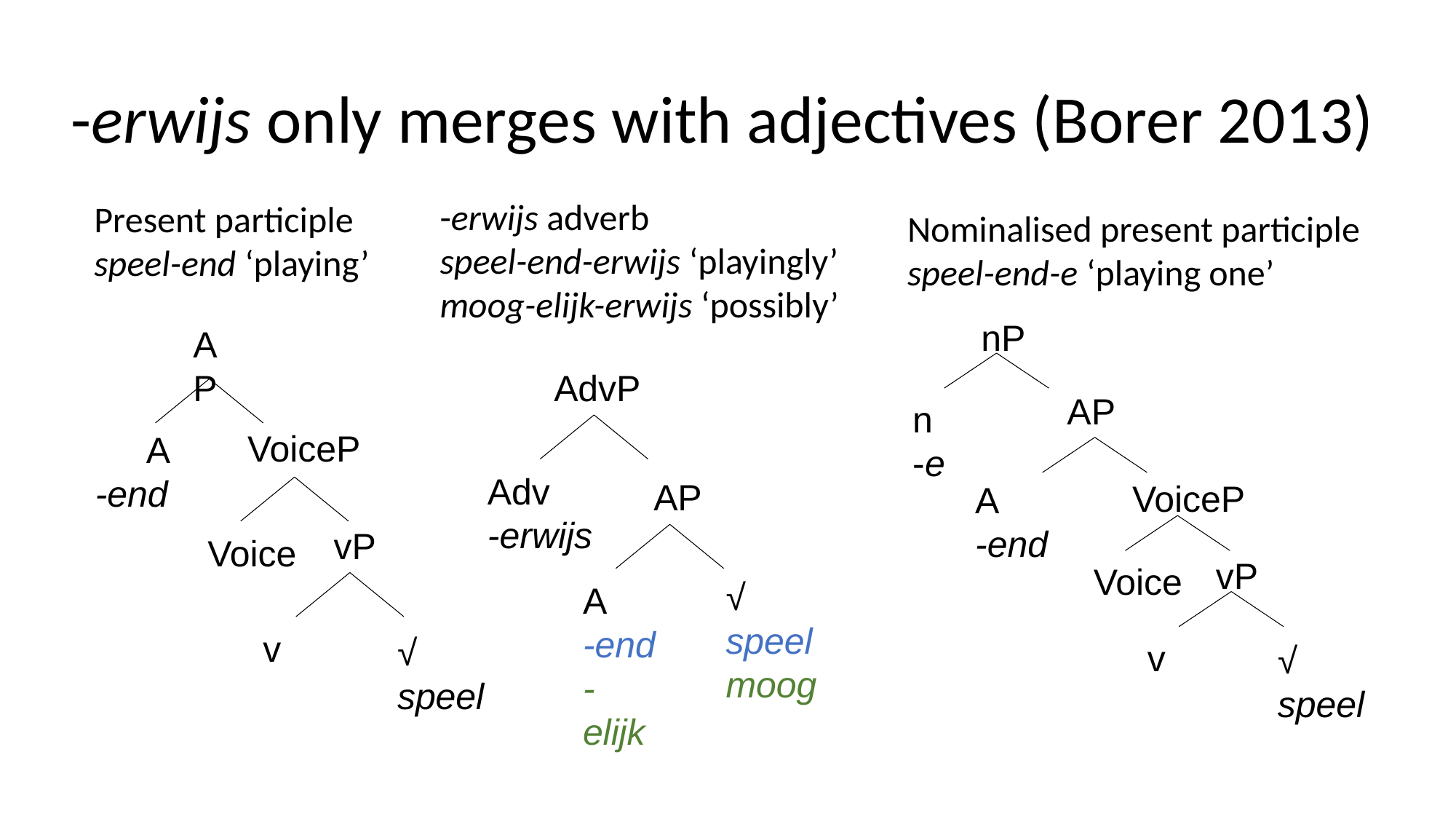

# -erwijs only merges with adjectives (Borer 2013)
-erwijs adverb
speel-end-erwijs ‘playingly’
moog-elijk-erwijs ‘possibly’
Present participle
speel-end ‘playing’
Nominalised present participle
speel-end-e ‘playing one’
nP
n
-e
AP
A
-end
VoiceP
Voice
vP
v
√
speel
AP
     A
-end
VoiceP
Voice
vP
v
√
speel
AdvP
Adv
-erwijs
AP
A
-end
-elijk
√
speel
moog